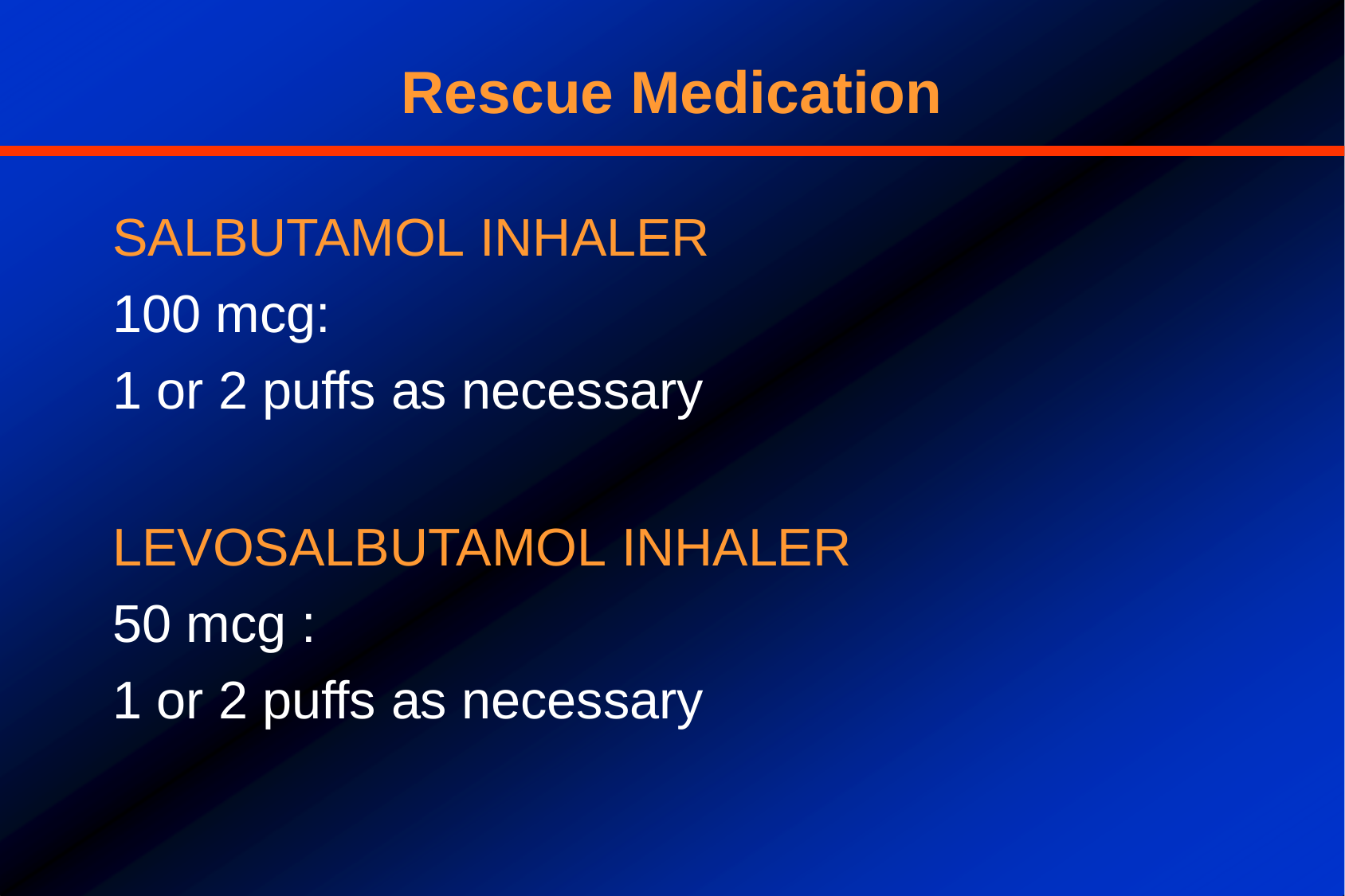

# Rescue Medication
SALBUTAMOL INHALER
100 mcg:
1 or 2 puffs as necessary

LEVOSALBUTAMOL INHALER
50 mcg :
1 or 2 puffs as necessary